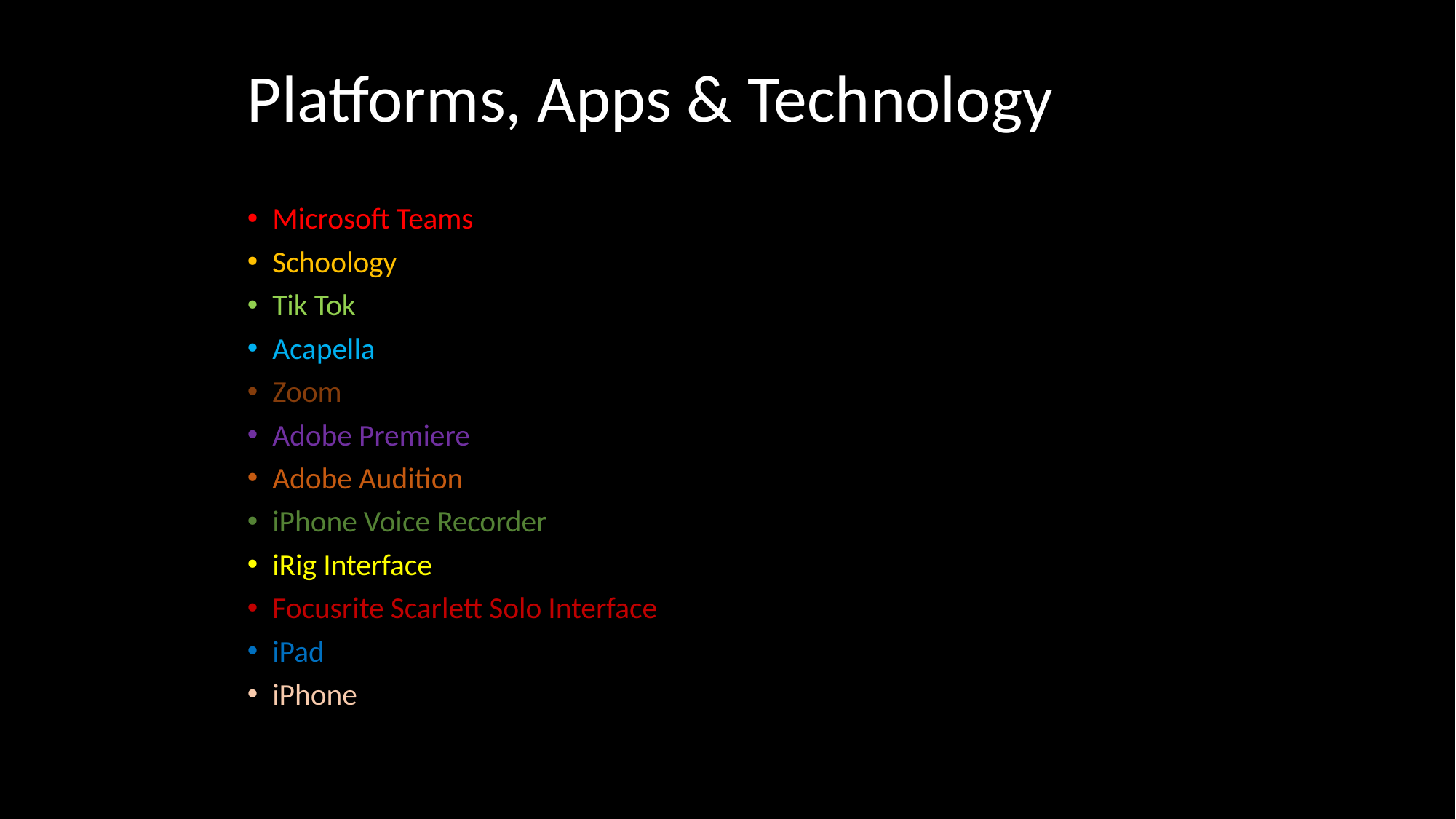

# Platforms, Apps & Technology
Microsoft Teams
Schoology
Tik Tok
Acapella
Zoom
Adobe Premiere
Adobe Audition
iPhone Voice Recorder
iRig Interface
Focusrite Scarlett Solo Interface
iPad
iPhone